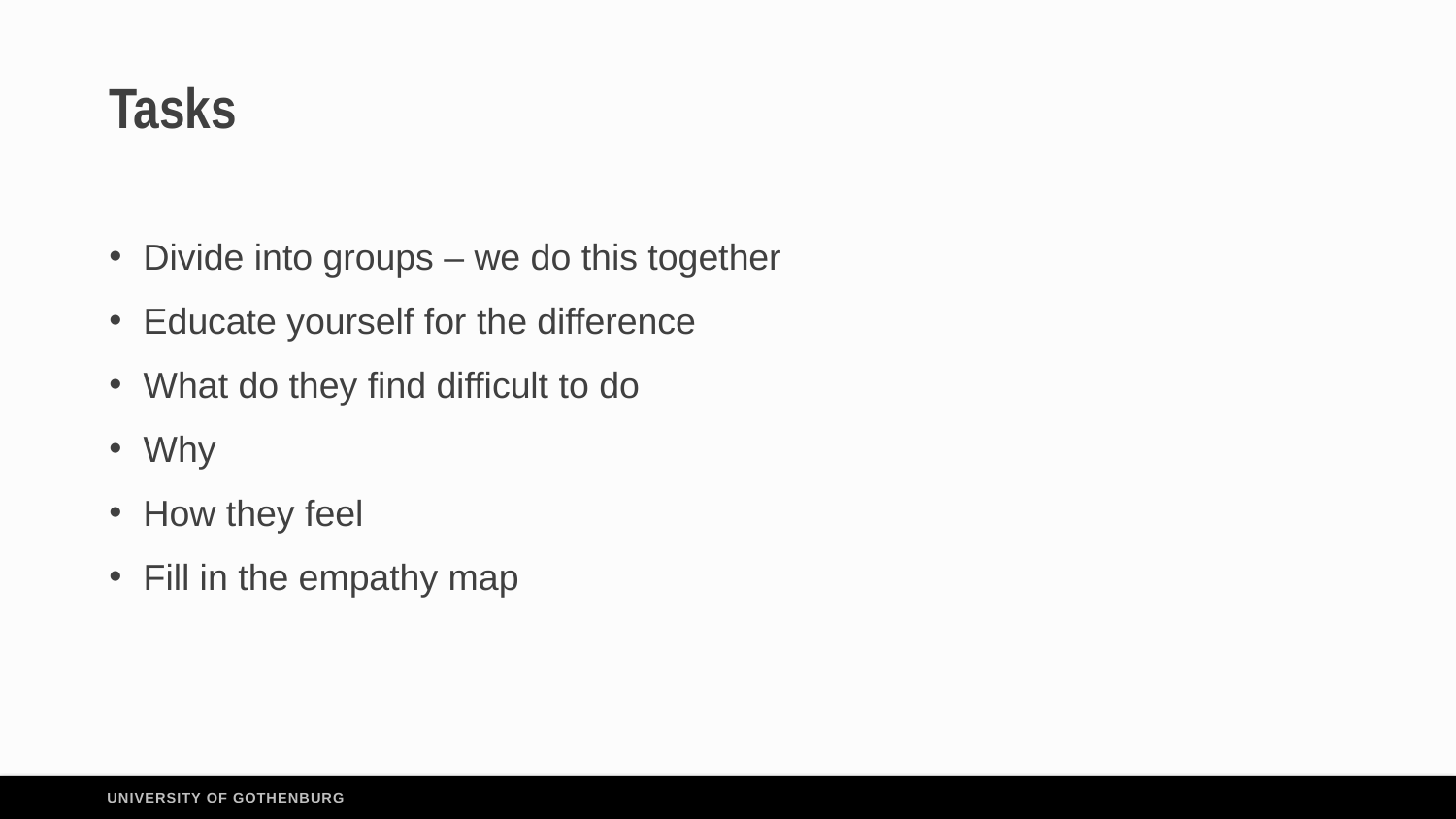

# Tasks
Divide into groups – we do this together
Educate yourself for the difference
What do they find difficult to do
Why
How they feel
Fill in the empathy map